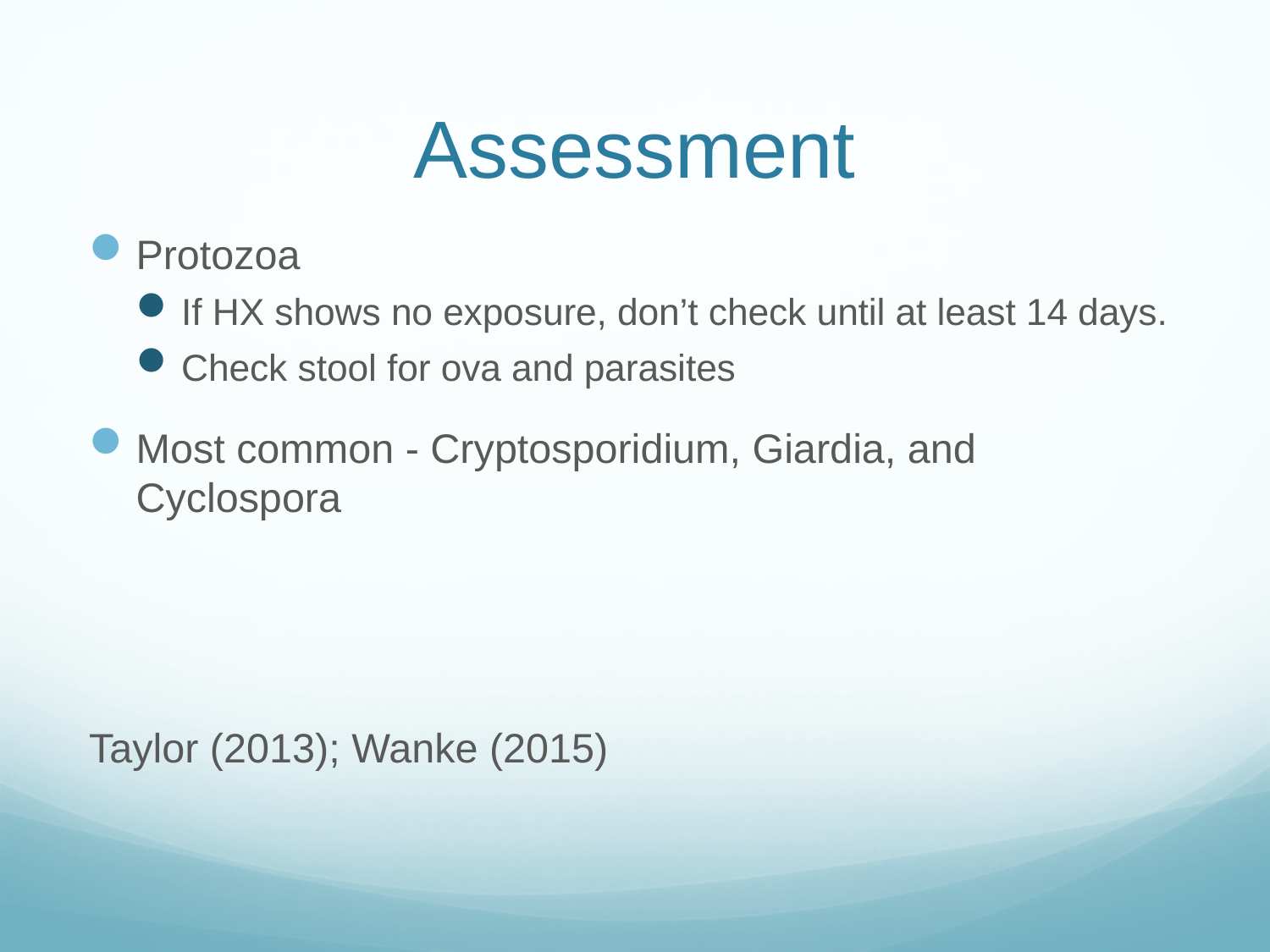

# Assessment
Protozoa
If HX shows no exposure, don’t check until at least 14 days.
Check stool for ova and parasites
Most common - Cryptosporidium, Giardia, and Cyclospora

Taylor (2013); Wanke (2015)